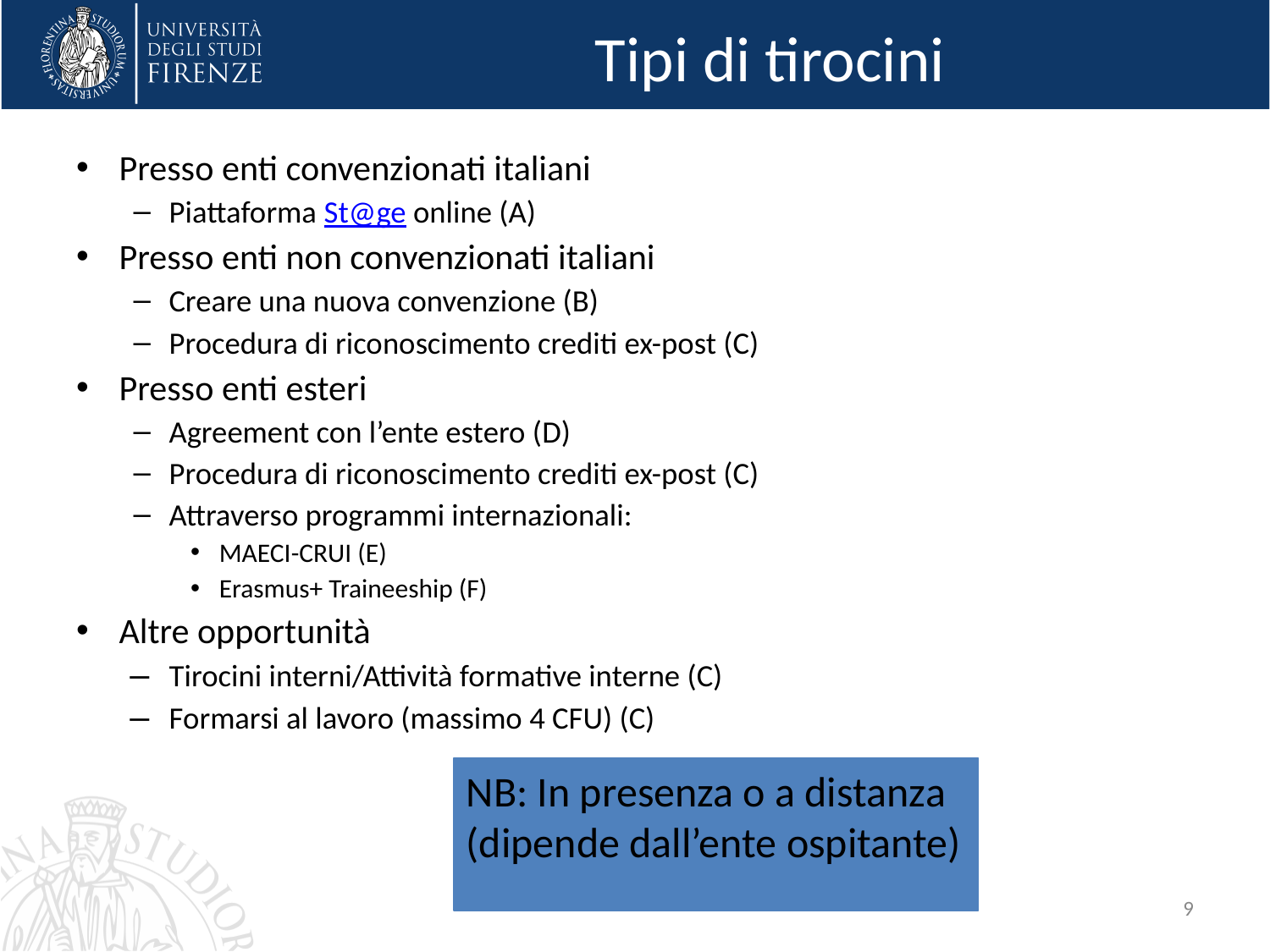

# Tipi di tirocini
Presso enti convenzionati italiani
Piattaforma St@ge online (A)
Presso enti non convenzionati italiani
Creare una nuova convenzione (B)
Procedura di riconoscimento crediti ex-post (C)
Presso enti esteri
Agreement con l’ente estero (D)
Procedura di riconoscimento crediti ex-post (C)
Attraverso programmi internazionali:
MAECI-CRUI (E)
Erasmus+ Traineeship (F)
Altre opportunità
Tirocini interni/Attività formative interne (C)
Formarsi al lavoro (massimo 4 CFU) (C)
NB: In presenza o a distanza
(dipende dall’ente ospitante)

9